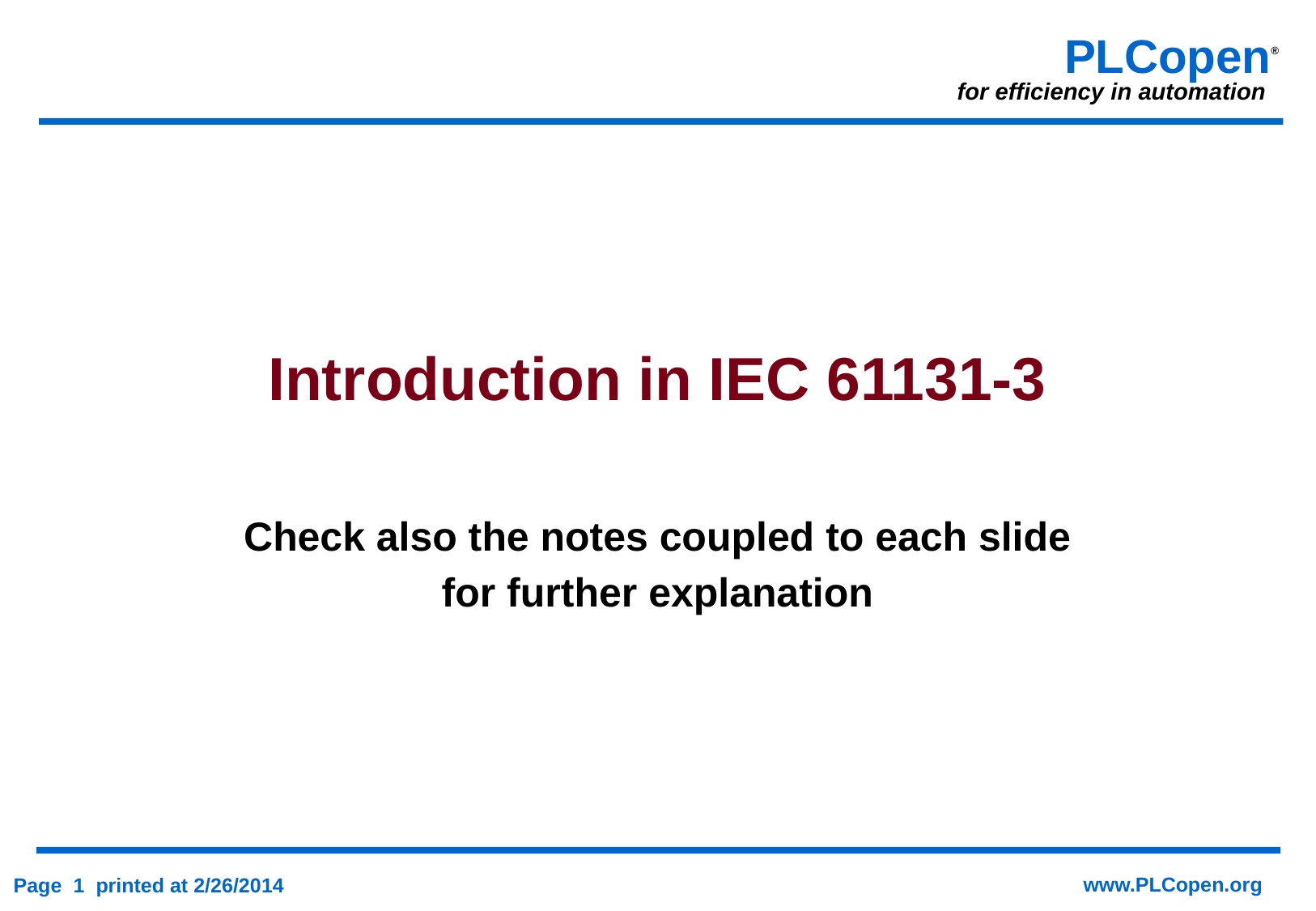

Introduction in IEC 61131-3
Check also the notes coupled to each slide
for further explanation